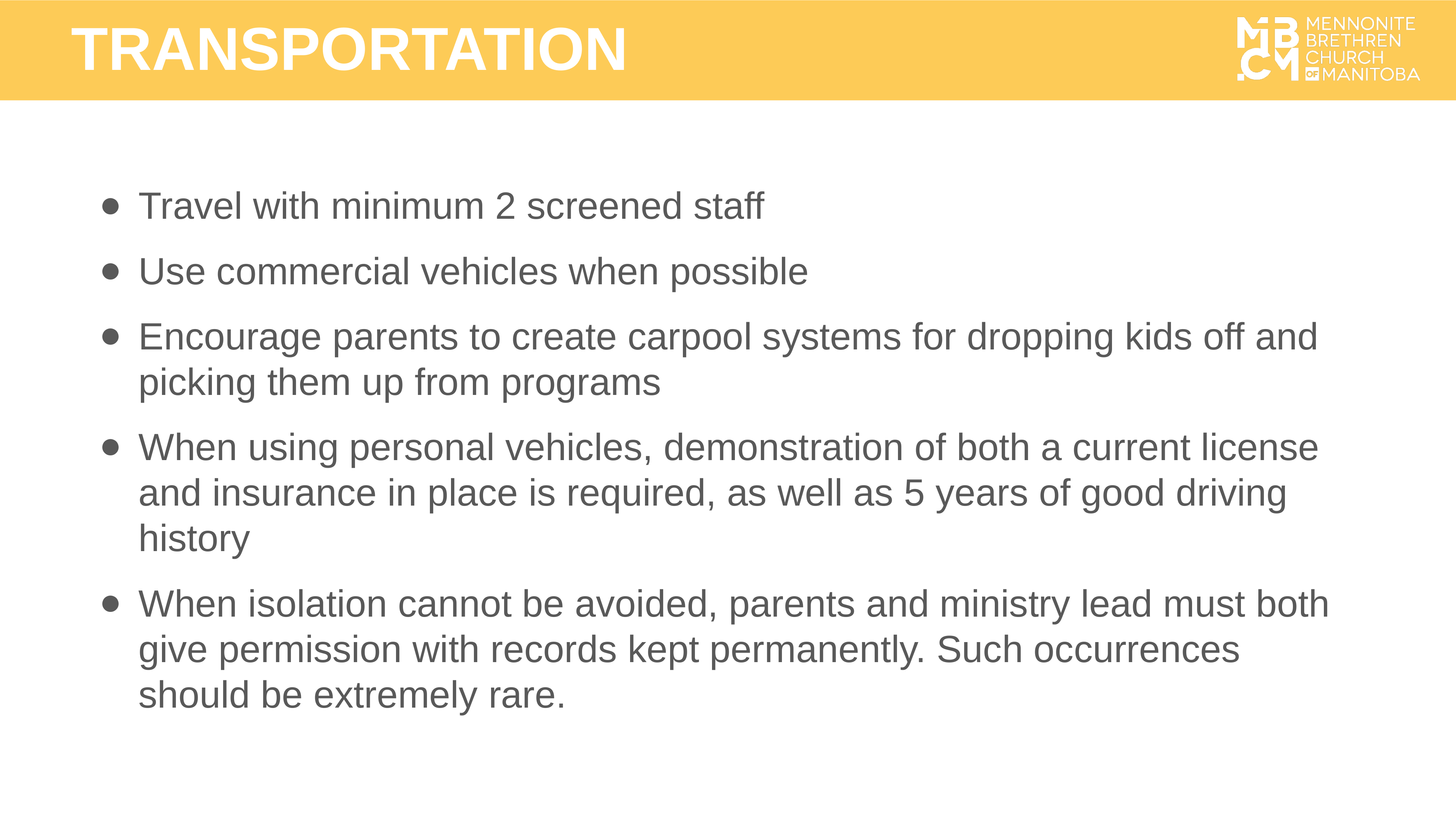

TRANSPORTATION
Travel with minimum 2 screened staff
Use commercial vehicles when possible
Encourage parents to create carpool systems for dropping kids off and picking them up from programs
When using personal vehicles, demonstration of both a current license and insurance in place is required, as well as 5 years of good driving history
When isolation cannot be avoided, parents and ministry lead must both give permission with records kept permanently. Such occurrences should be extremely rare.